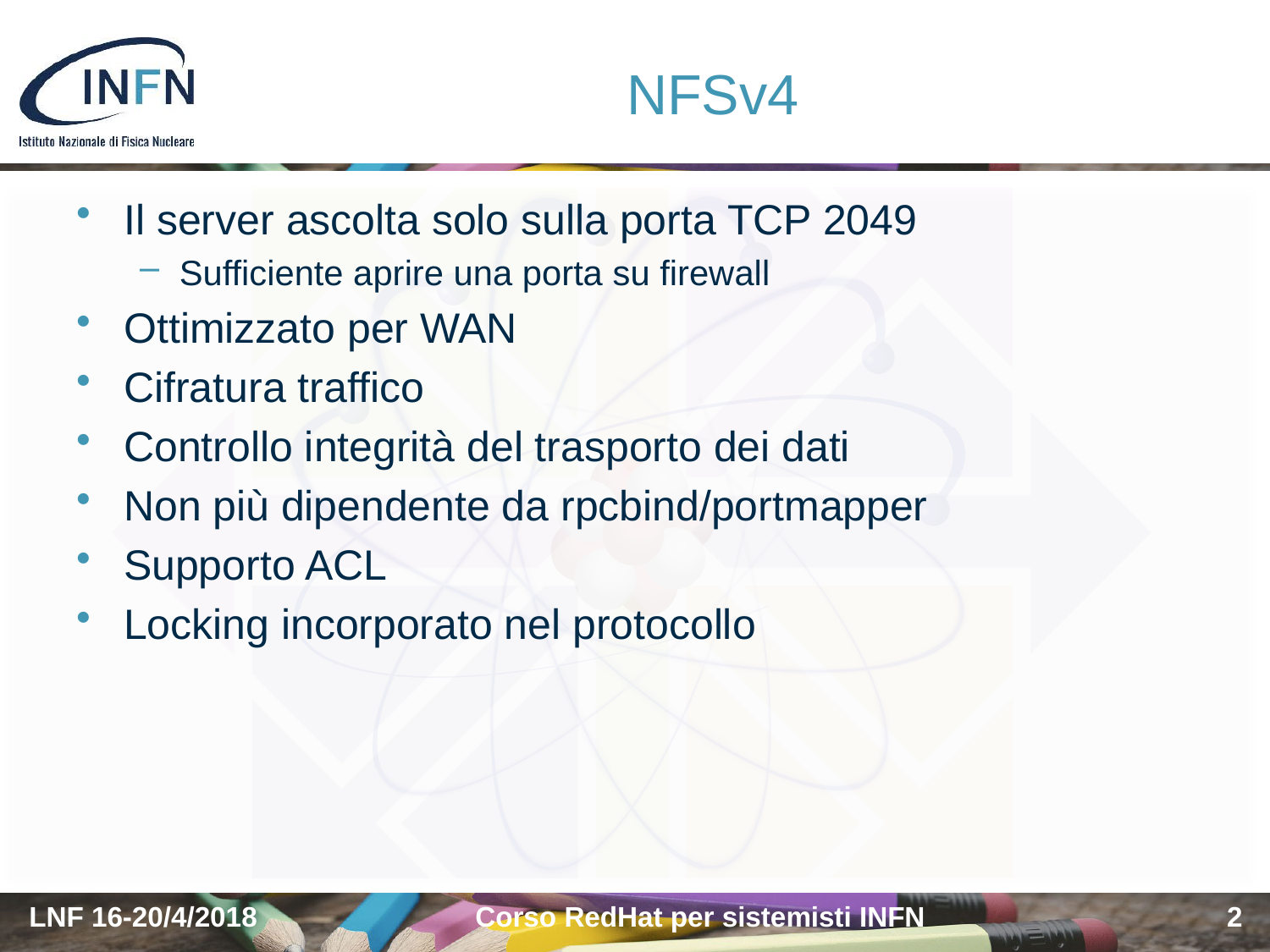

# NFSv4
Il server ascolta solo sulla porta TCP 2049
Sufficiente aprire una porta su firewall
Ottimizzato per WAN
Cifratura traffico
Controllo integrità del trasporto dei dati
Non più dipendente da rpcbind/portmapper
Supporto ACL
Locking incorporato nel protocollo

LNF 16-20/4/2018
Corso RedHat per sistemisti INFN
2